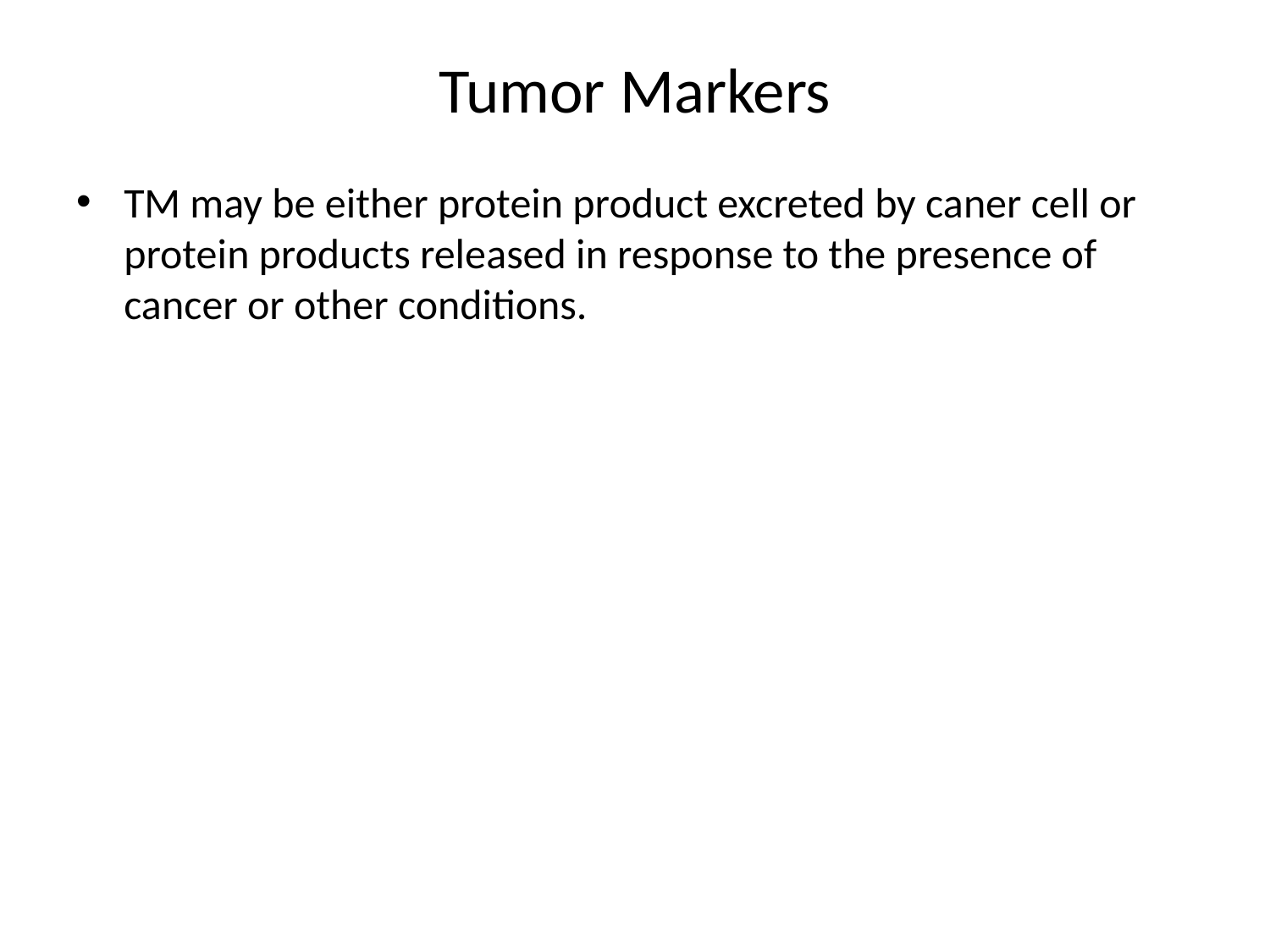

# Tumor Markers
TM may be either protein product excreted by caner cell or protein products released in response to the presence of cancer or other conditions.